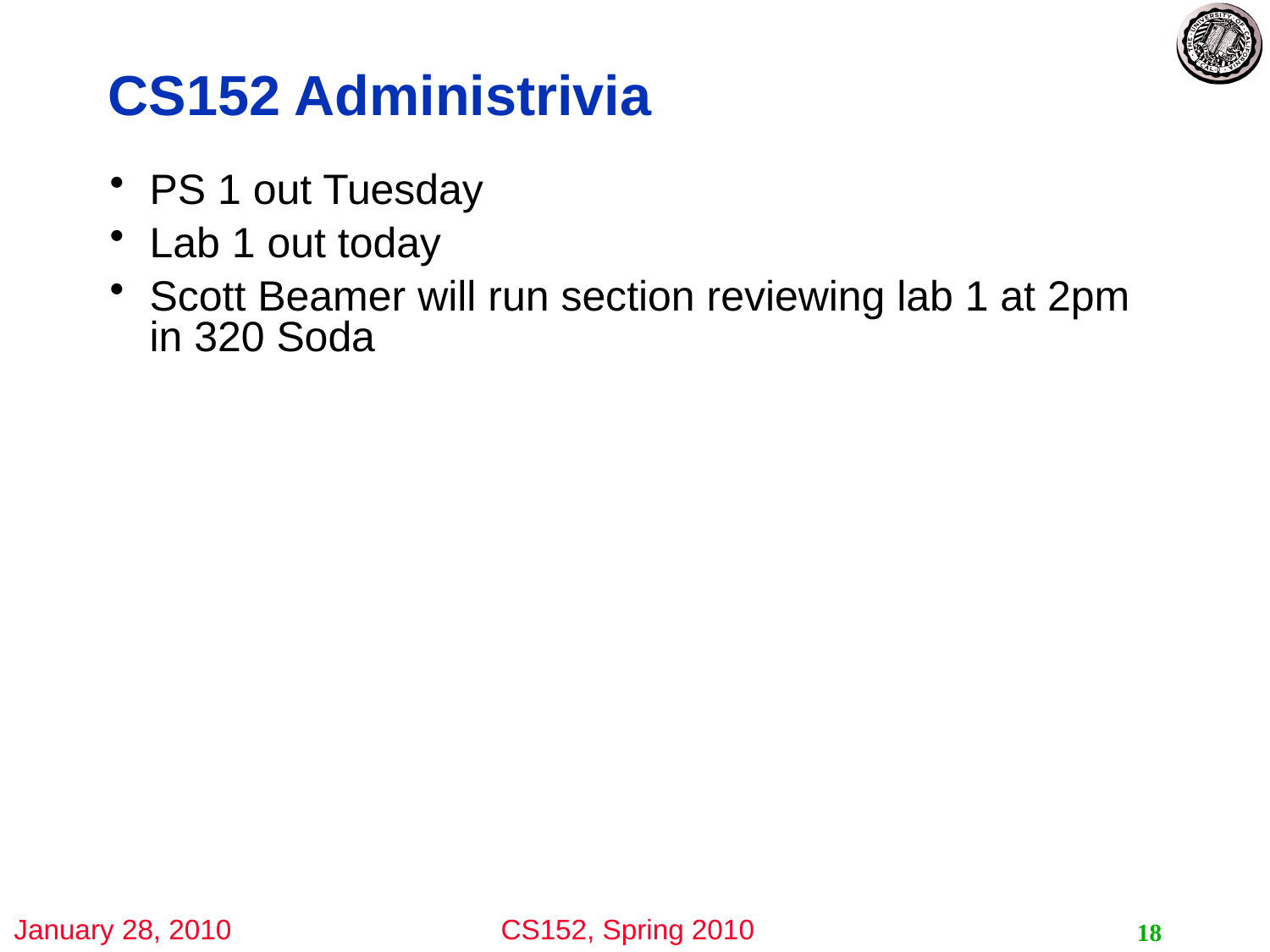

# CS152 Administrivia
PS 1 out Tuesday
Lab 1 out today
Scott Beamer will run section reviewing lab 1 at 2pm in 320 Soda

18